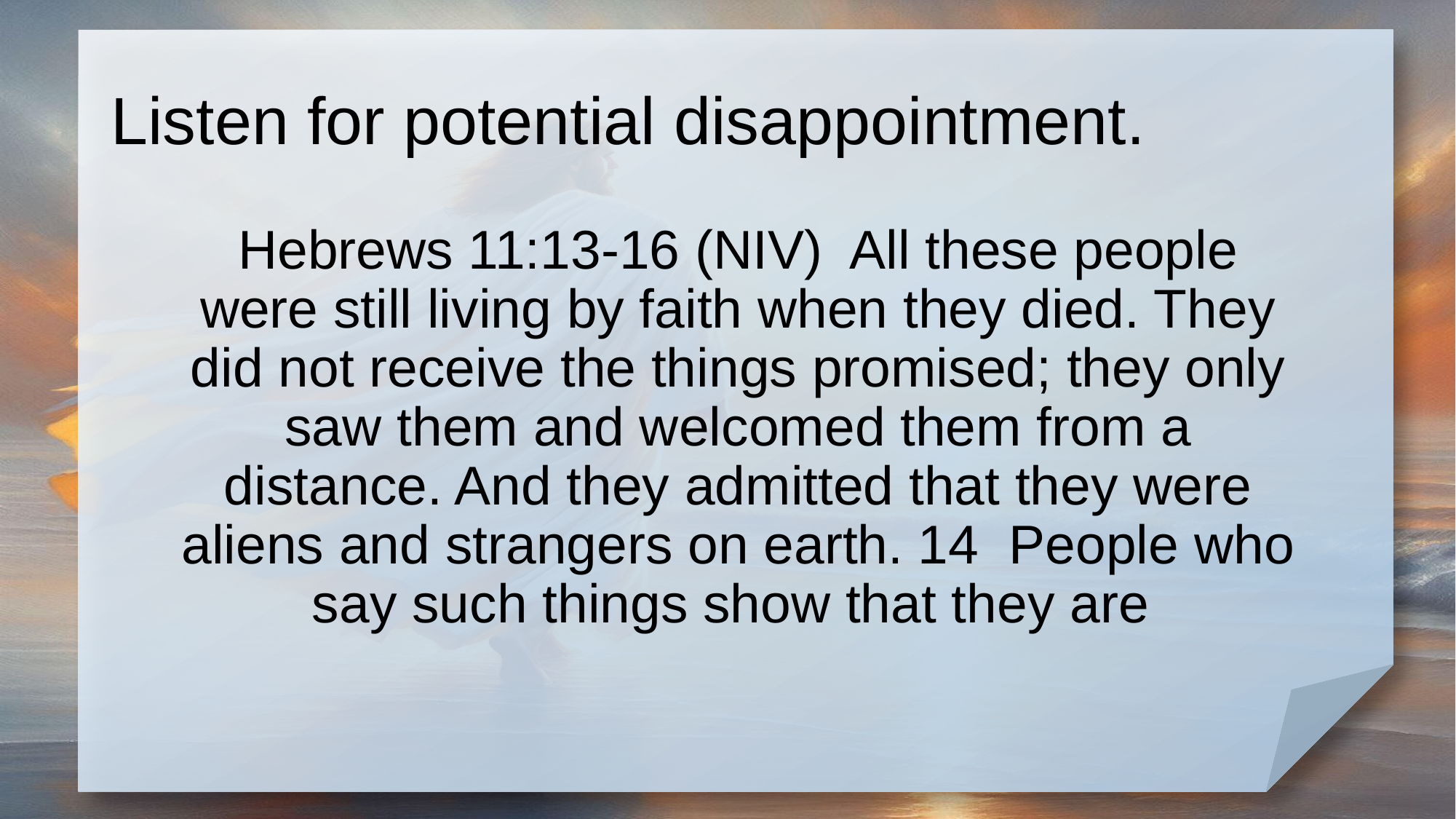

# Listen for potential disappointment.
Hebrews 11:13-16 (NIV)  All these people were still living by faith when they died. They did not receive the things promised; they only saw them and welcomed them from a distance. And they admitted that they were aliens and strangers on earth. 14  People who say such things show that they are